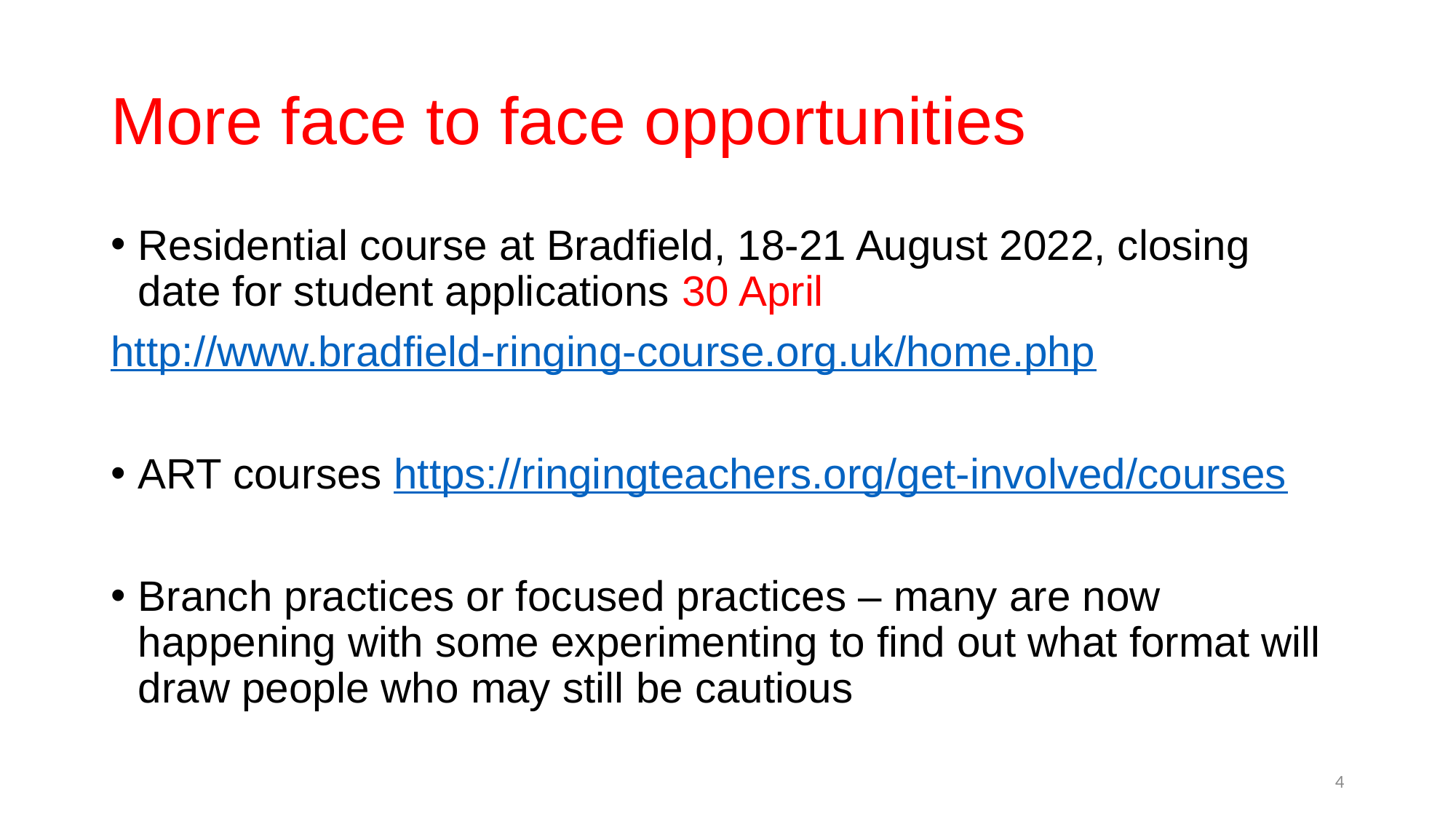

# More face to face opportunities
Residential course at Bradfield, 18-21 August 2022, closing date for student applications 30 April
http://www.bradfield-ringing-course.org.uk/home.php

ART courses https://ringingteachers.org/get-involved/courses

Branch practices or focused practices – many are now happening with some experimenting to find out what format will draw people who may still be cautious

4